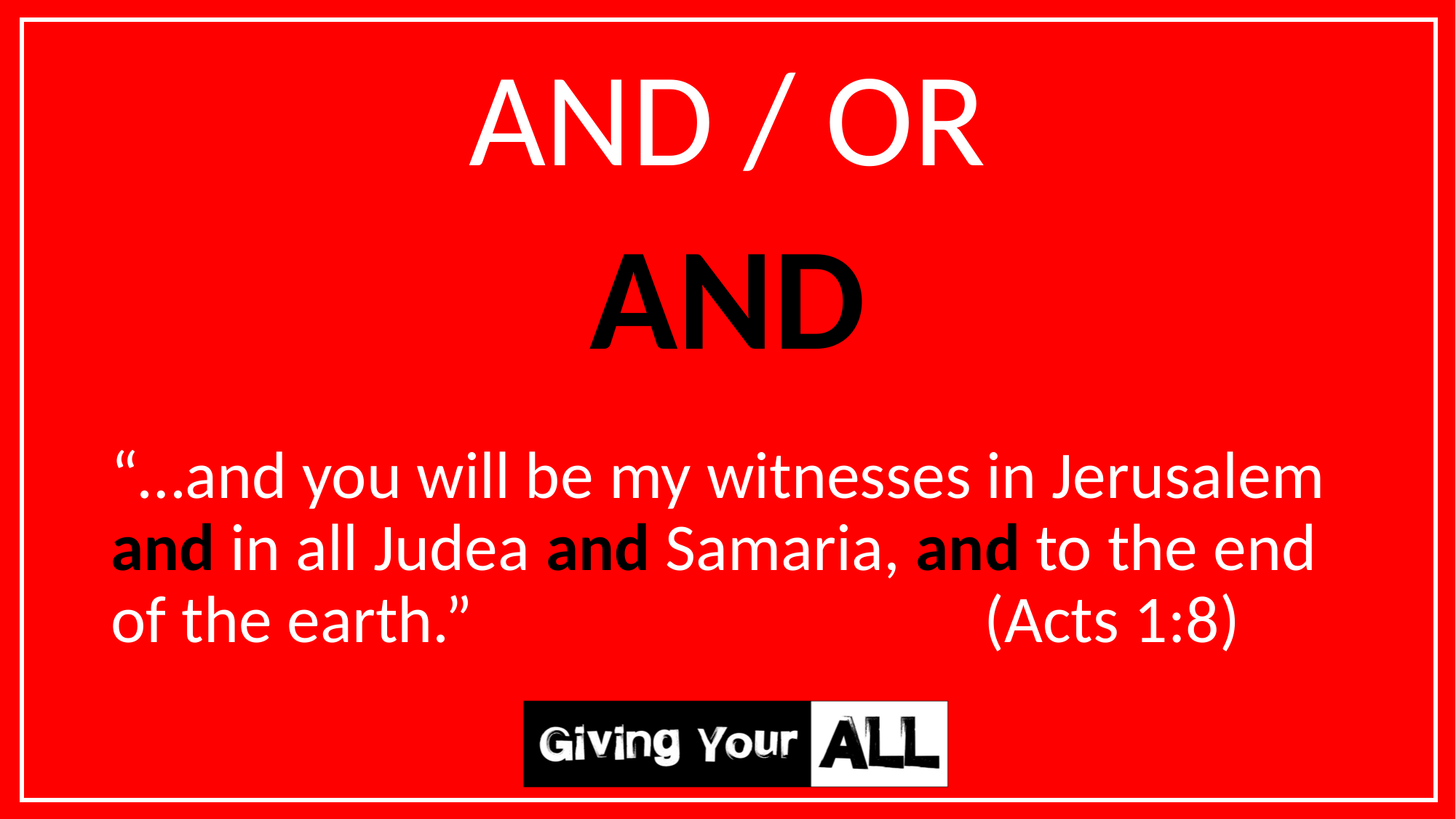

# AND / OR
AND

“…and you will be my witnesses in Jerusalem and in all Judea and Samaria, and to the end of the earth.”					(Acts 1:8)